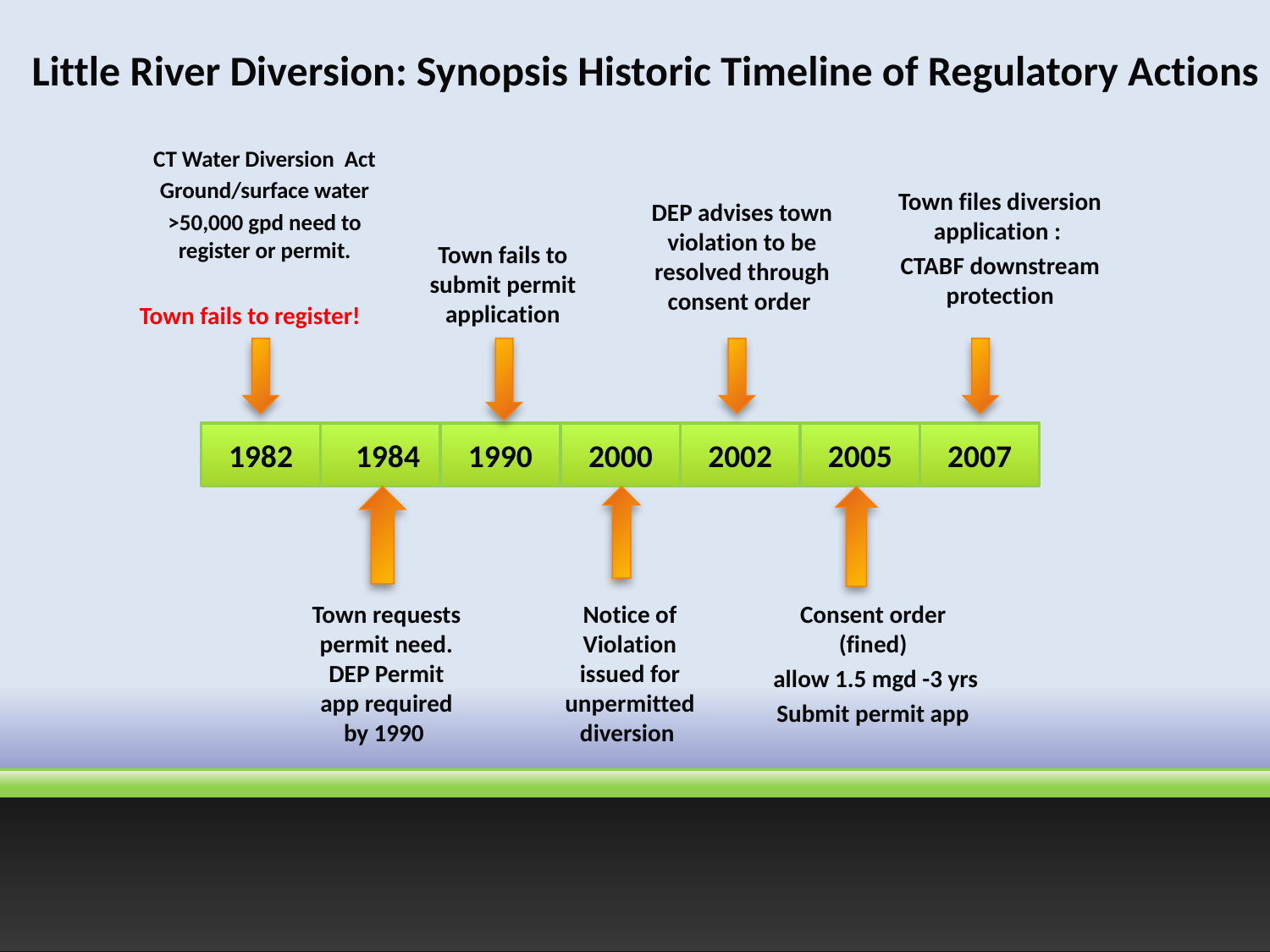

Little River Diversion: Synopsis Historic Timeline of Regulatory Actions
CT Water Diversion  Act
Ground/surface water
>50,000 gpd need to register or permit.

Town fails to register!

Town files diversion application :
CTABF downstream protection
DEP advises town violation to be resolved through consent order

Town fails to submit permit application

1982
  1984
1990
2000
2002
2005
2007

Town requests permit need. DEP Permit app required by 1990
Notice of Violation issued for unpermitted diversion
Consent order (fined)
 allow 1.5 mgd -3 yrs
Submit permit app